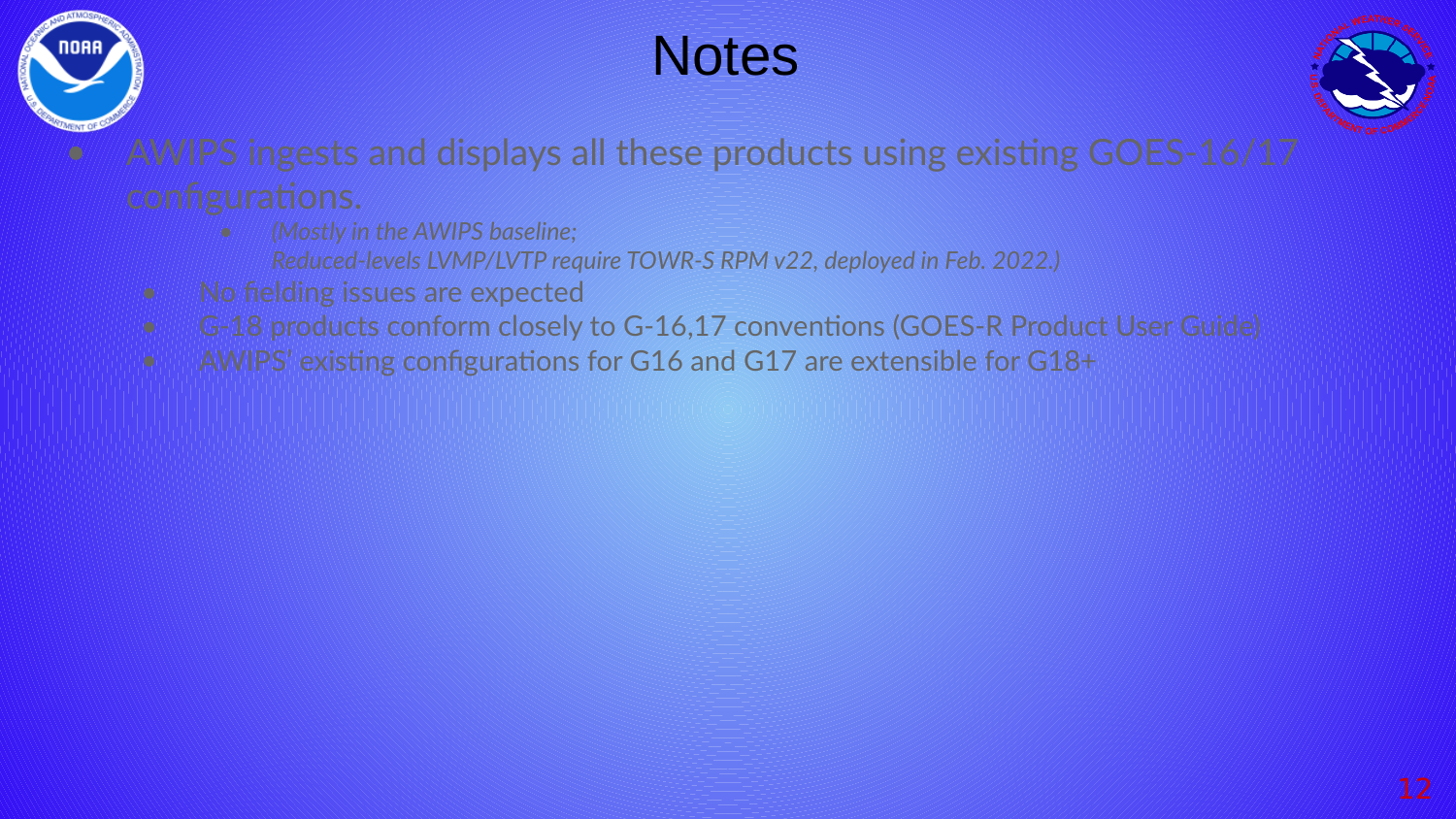

# Notes
AWIPS ingests and displays all these products using existing GOES-16/17 configurations.
(Mostly in the AWIPS baseline;
Reduced-levels LVMP/LVTP require TOWR-S RPM v22, deployed in Feb. 2022.)
No fielding issues are expected
G-18 products conform closely to G-16,17 conventions (GOES-R Product User Guide)
AWIPS’ existing configurations for G16 and G17 are extensible for G18+
12